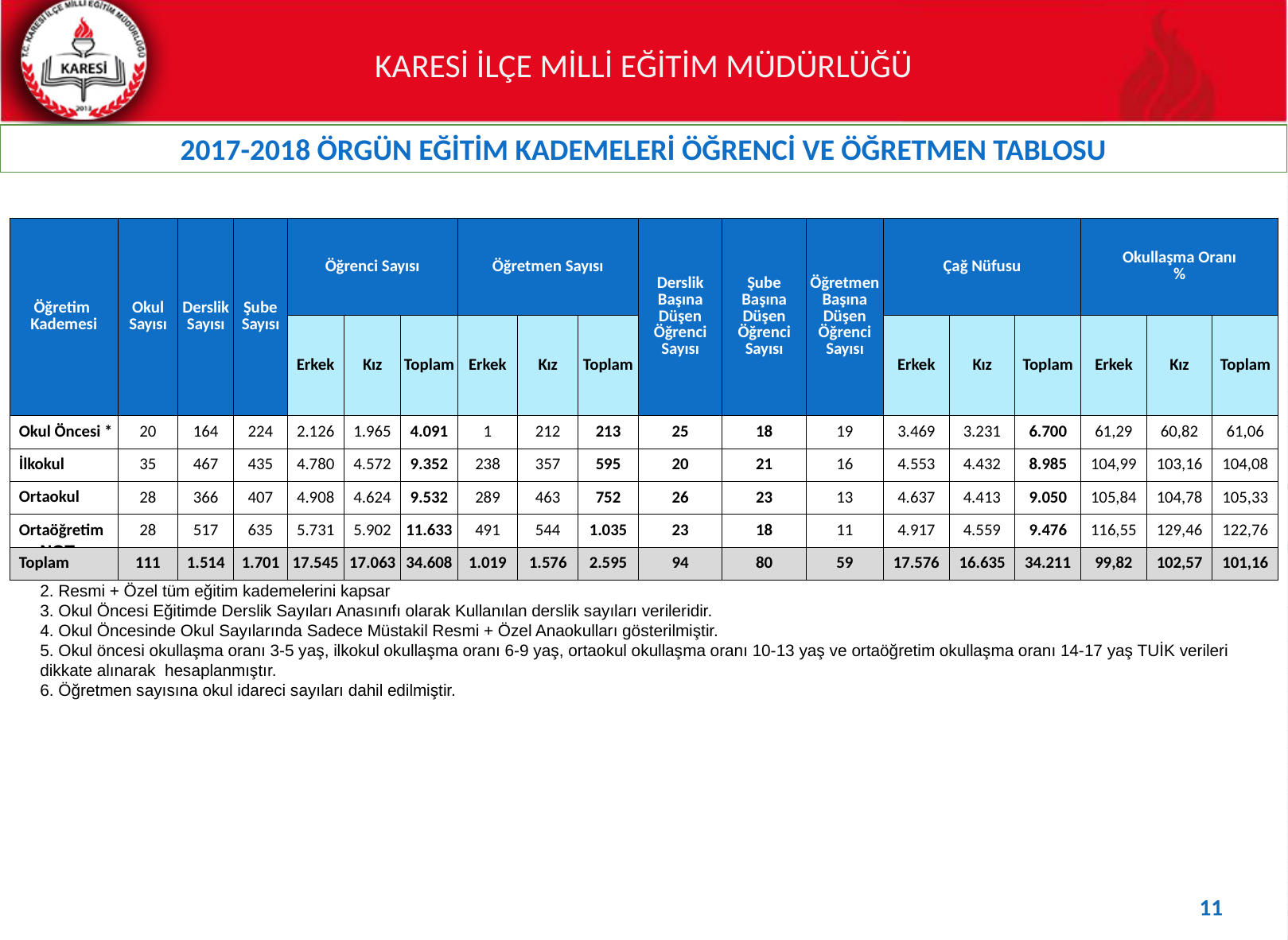

2017-2018 ÖRGÜN EĞİTİM KADEMELERİ ÖĞRENCİ VE ÖĞRETMEN TABLOSU
| Öğretim Kademesi | Okul Sayısı | Derslik Sayısı | Şube Sayısı | Öğrenci Sayısı |  |  | Öğretmen Sayısı |  |  | Derslik Başına Düşen Öğrenci Sayısı | Şube Başına Düşen Öğrenci Sayısı | Öğretmen Başına Düşen Öğrenci Sayısı | Çağ Nüfusu |  |  | Okullaşma Oranı % |  |  |
| --- | --- | --- | --- | --- | --- | --- | --- | --- | --- | --- | --- | --- | --- | --- | --- | --- | --- | --- |
|  |  |  |  | Erkek | Kız | Toplam | Erkek | Kız | Toplam |  |  |  | Erkek | Kız | Toplam | Erkek | Kız | Toplam |
| Okul Öncesi \* | 20 | 164 | 224 | 2.126 | 1.965 | 4.091 | 1 | 212 | 213 | 25 | 18 | 19 | 3.469 | 3.231 | 6.700 | 61,29 | 60,82 | 61,06 |
| İlkokul | 35 | 467 | 435 | 4.780 | 4.572 | 9.352 | 238 | 357 | 595 | 20 | 21 | 16 | 4.553 | 4.432 | 8.985 | 104,99 | 103,16 | 104,08 |
| Ortaokul | 28 | 366 | 407 | 4.908 | 4.624 | 9.532 | 289 | 463 | 752 | 26 | 23 | 13 | 4.637 | 4.413 | 9.050 | 105,84 | 104,78 | 105,33 |
| Ortaöğretim | 28 | 517 | 635 | 5.731 | 5.902 | 11.633 | 491 | 544 | 1.035 | 23 | 18 | 11 | 4.917 | 4.559 | 9.476 | 116,55 | 129,46 | 122,76 |
| Toplam | 111 | 1.514 | 1.701 | 17.545 | 17.063 | 34.608 | 1.019 | 1.576 | 2.595 | 94 | 80 | 59 | 17.576 | 16.635 | 34.211 | 99,82 | 102,57 | 101,16 |
NOT:
1. Sayısal veriler 22.01.2018 tarihli Milli Eğitim Bakanlığı MEİS Modülü verileridir 2017 yılı çağ nüfusları TÜİK verileridir
2. Resmi + Özel tüm eğitim kademelerini kapsar
3. Okul Öncesi Eğitimde Derslik Sayıları Anasınıfı olarak Kullanılan derslik sayıları verileridir.
4. Okul Öncesinde Okul Sayılarında Sadece Müstakil Resmi + Özel Anaokulları gösterilmiştir.
5. Okul öncesi okullaşma oranı 3-5 yaş, ilkokul okullaşma oranı 6-9 yaş, ortaokul okullaşma oranı 10-13 yaş ve ortaöğretim okullaşma oranı 14-17 yaş TUİK verileri
dikkate alınarak  hesaplanmıştır.
6. Öğretmen sayısına okul idareci sayıları dahil edilmiştir.

11